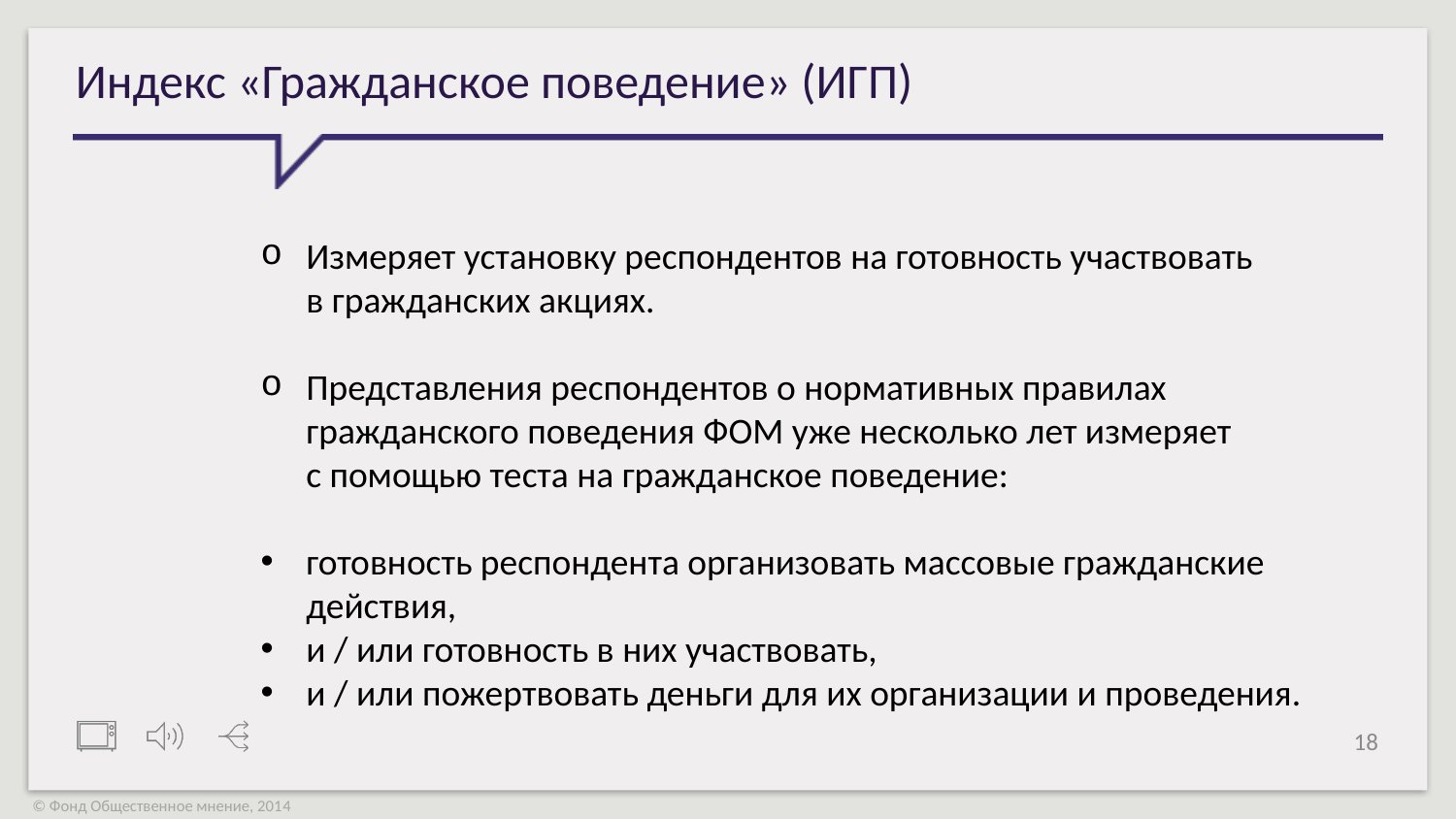

# Индекс «Гражданское поведение» (ИГП)
Измеряет установку респондентов на готовность участвовать
в гражданских акциях.

Представления респондентов о нормативных правилах гражданского поведения ФОМ уже несколько лет измеряет
с помощью теста на гражданское поведение:

готовность респондента организовать массовые гражданские действия,
и / или готовность в них участвовать,
и / или пожертвовать деньги для их организации и проведения.